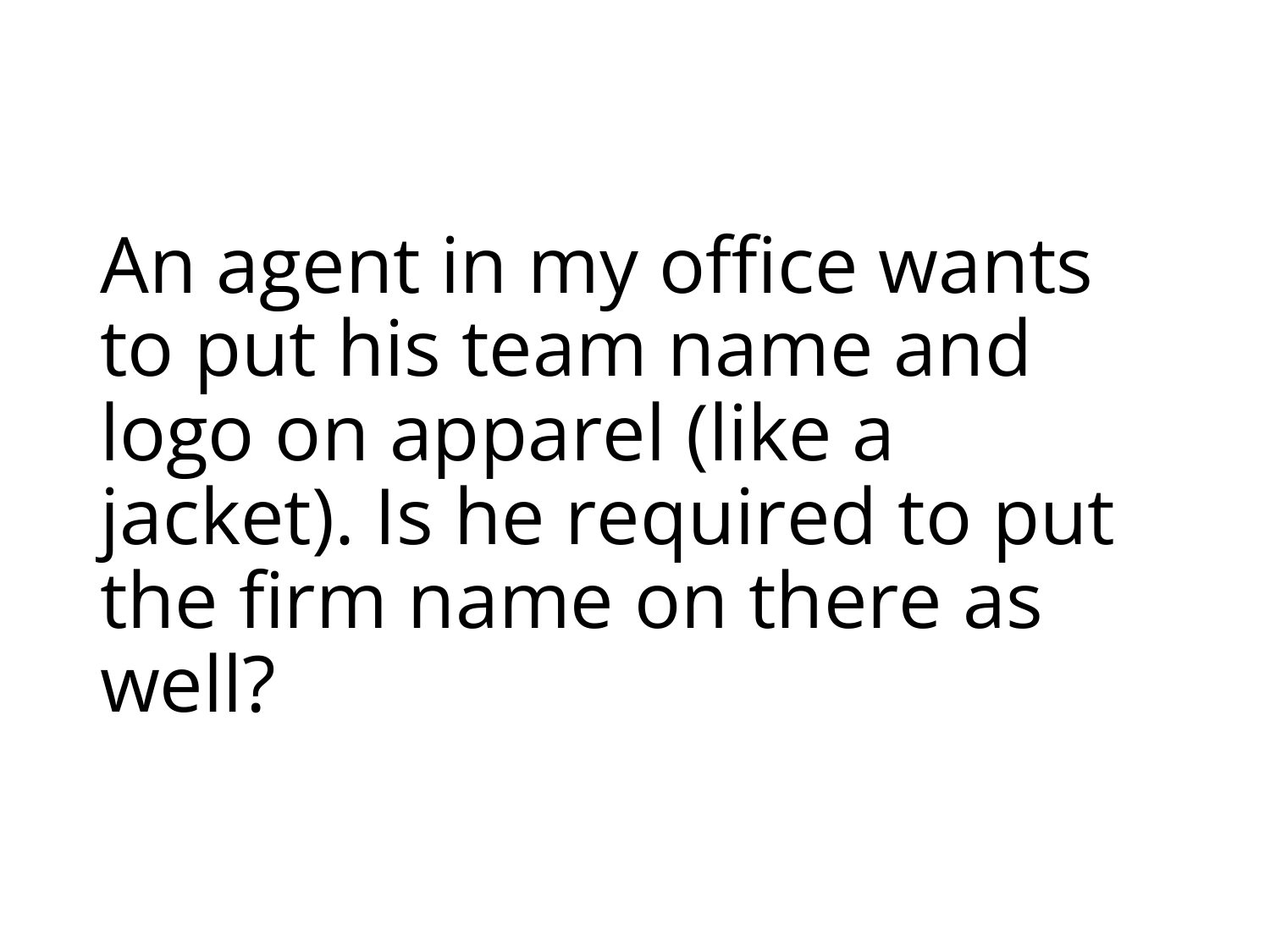

An agent in my office wants to put his team name and logo on apparel (like a jacket). Is he required to put the firm name on there as well?